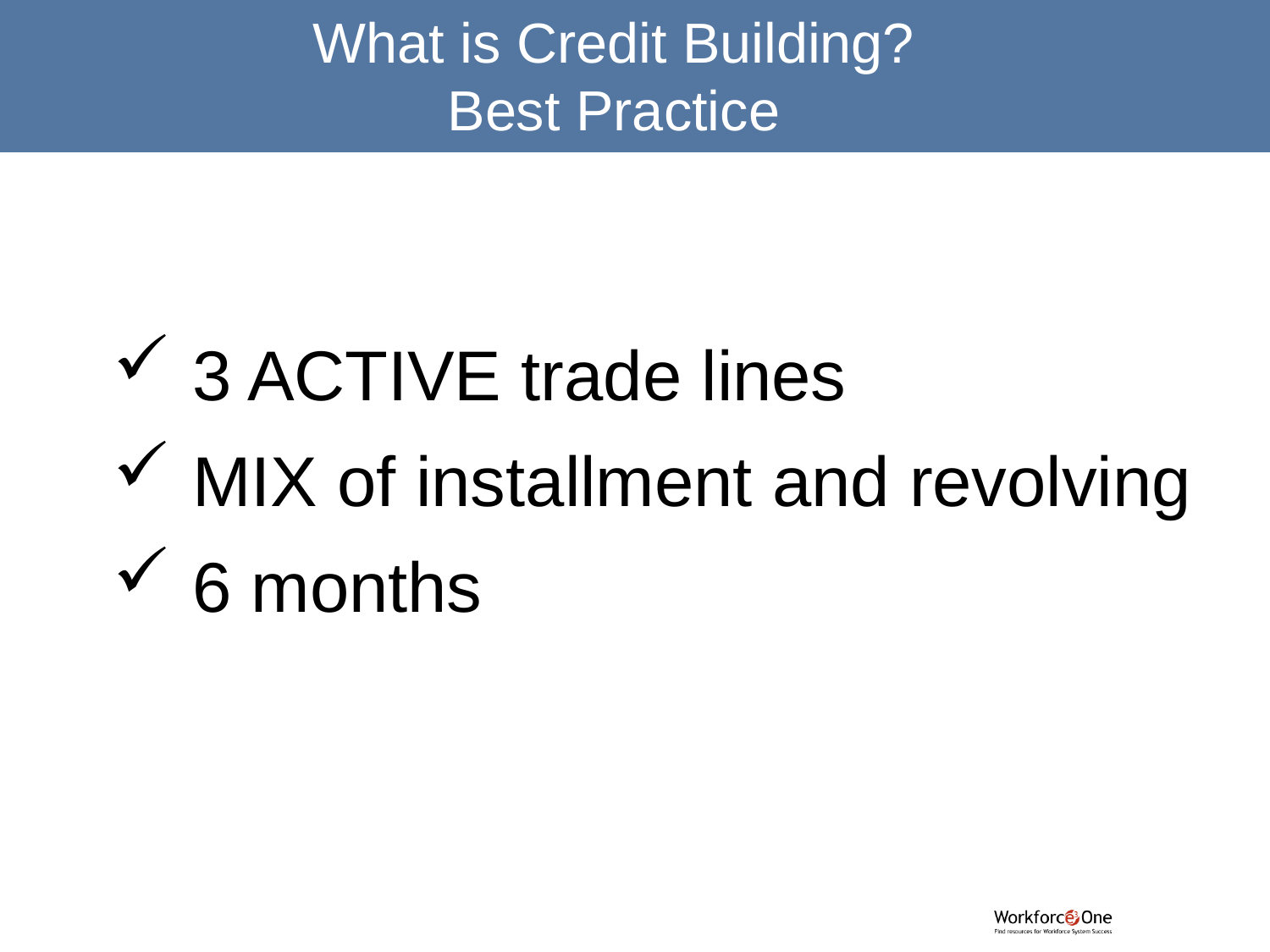

What is Credit Building?
Best Practice

3 ACTIVE trade lines
MIX of installment and revolving
6 months